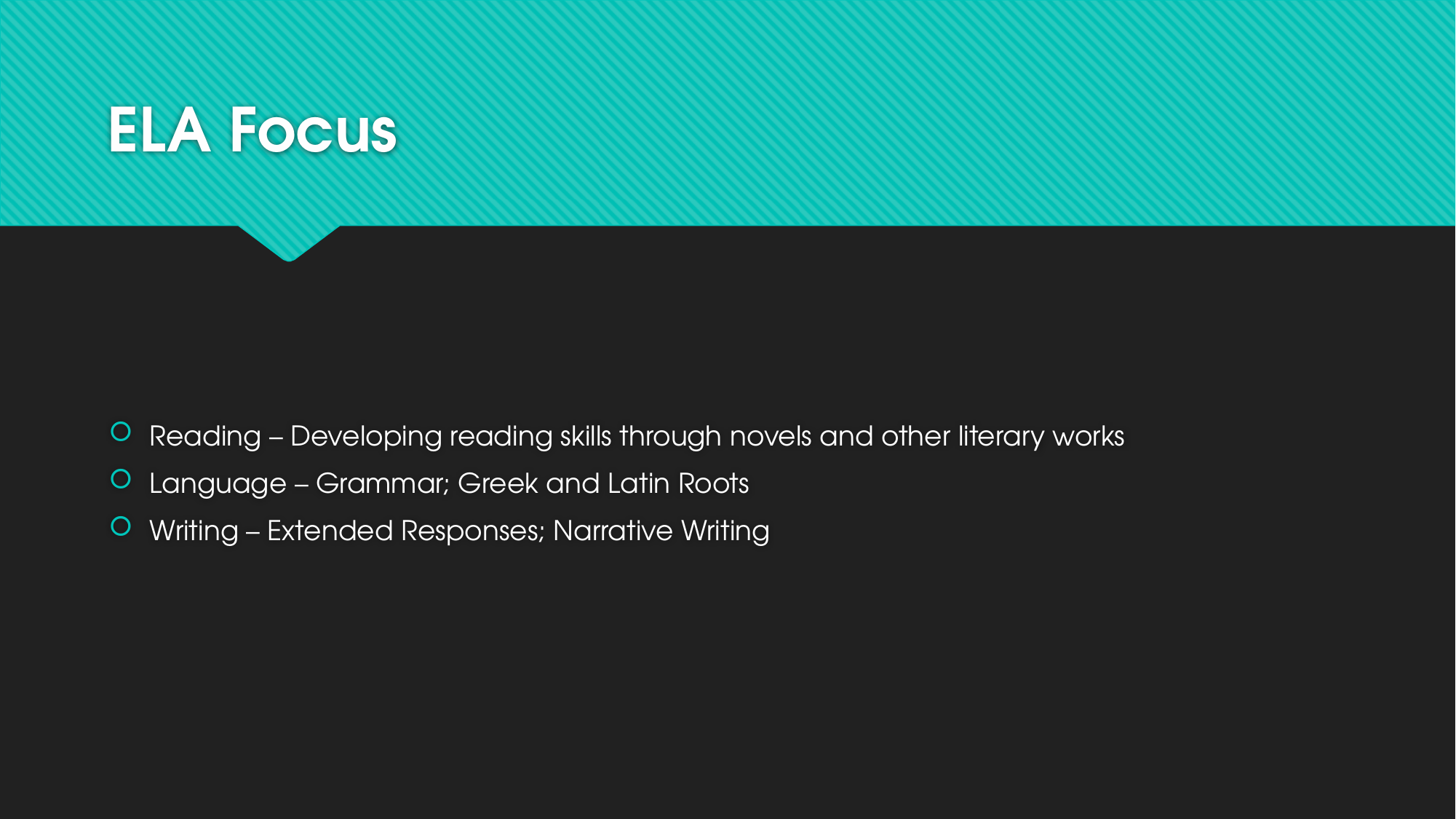

# ELA Focus
Reading – Developing reading skills through novels and other literary works
Language – Grammar; Greek and Latin Roots
Writing – Extended Responses; Narrative Writing